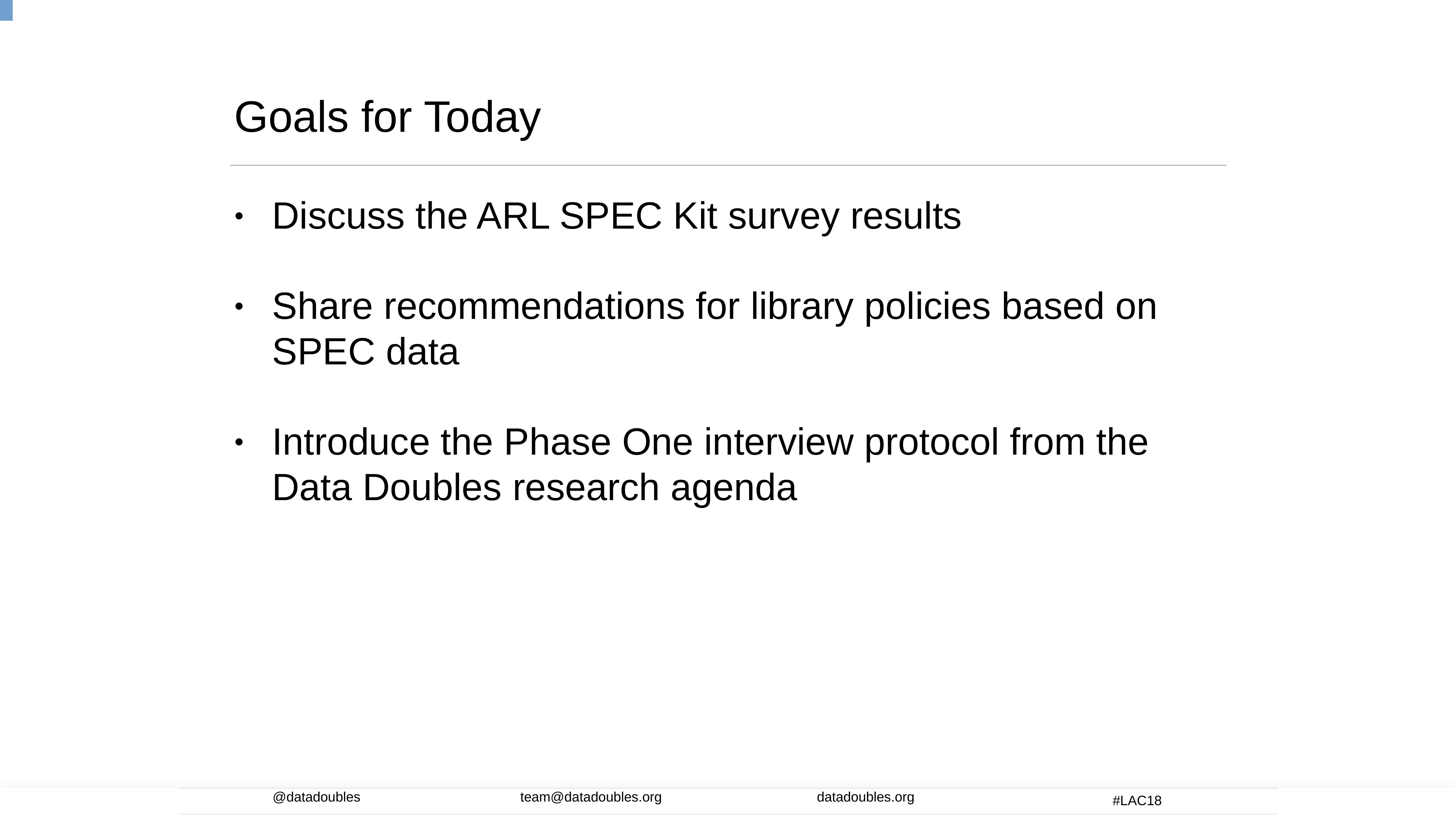

# Goals for Today
Discuss the ARL SPEC Kit survey results
Share recommendations for library policies based on SPEC data
Introduce the Phase One interview protocol from the Data Doubles research agenda
#LAC18